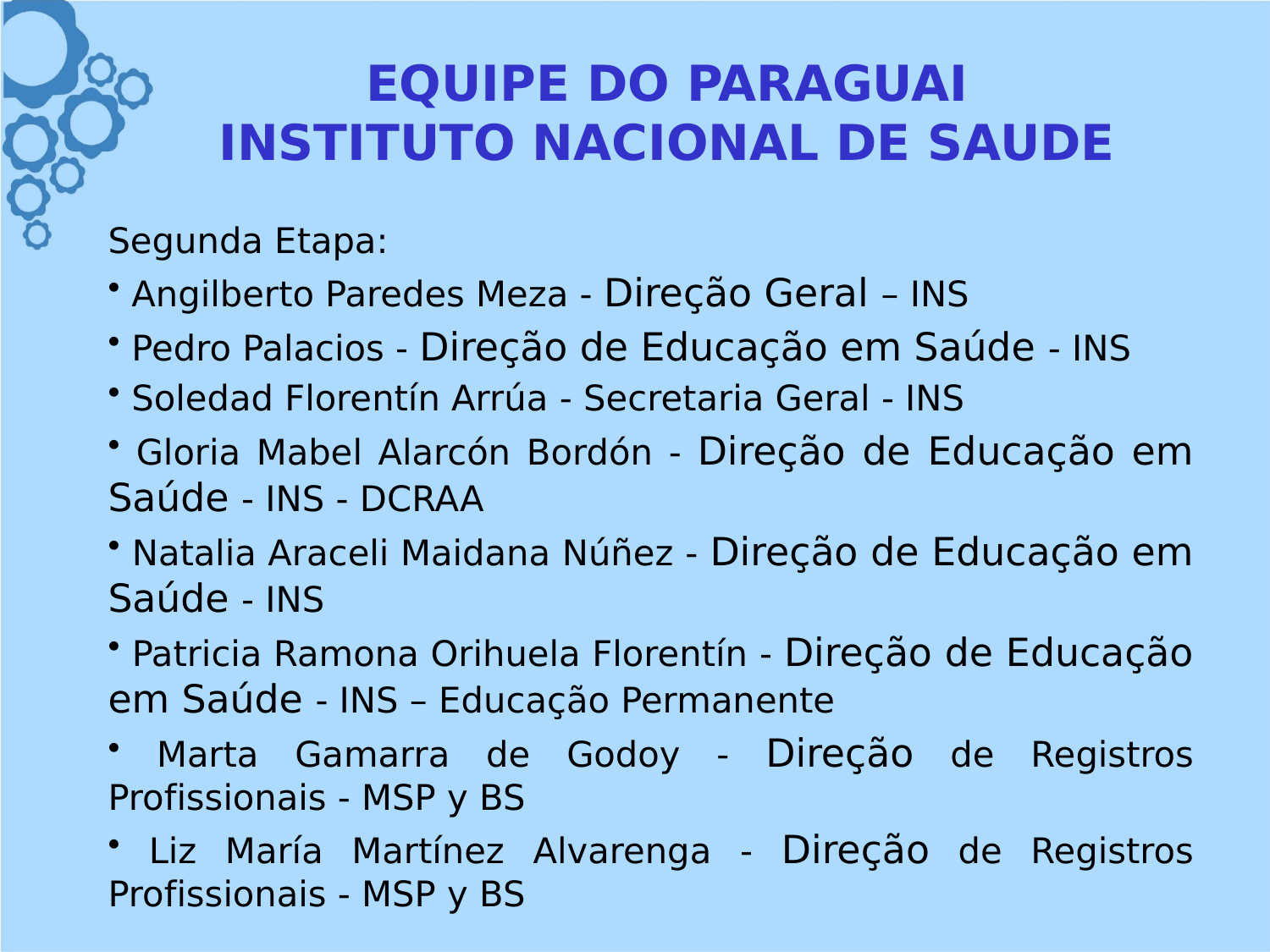

# EQUIPE DO PARAGUAI INSTITUTO NACIONAL DE SAUDE
Segunda Etapa:
 Angilberto Paredes Meza - Direção Geral – INS
 Pedro Palacios - Direção de Educação em Saúde - INS
 Soledad Florentín Arrúa - Secretaria Geral - INS
 Gloria Mabel Alarcón Bordón - Direção de Educação em Saúde - INS - DCRAA
 Natalia Araceli Maidana Núñez - Direção de Educação em Saúde - INS
 Patricia Ramona Orihuela Florentín - Direção de Educação em Saúde - INS – Educação Permanente
 Marta Gamarra de Godoy - Direção de Registros Profissionais - MSP y BS
 Liz María Martínez Alvarenga - Direção de Registros Profissionais - MSP y BS